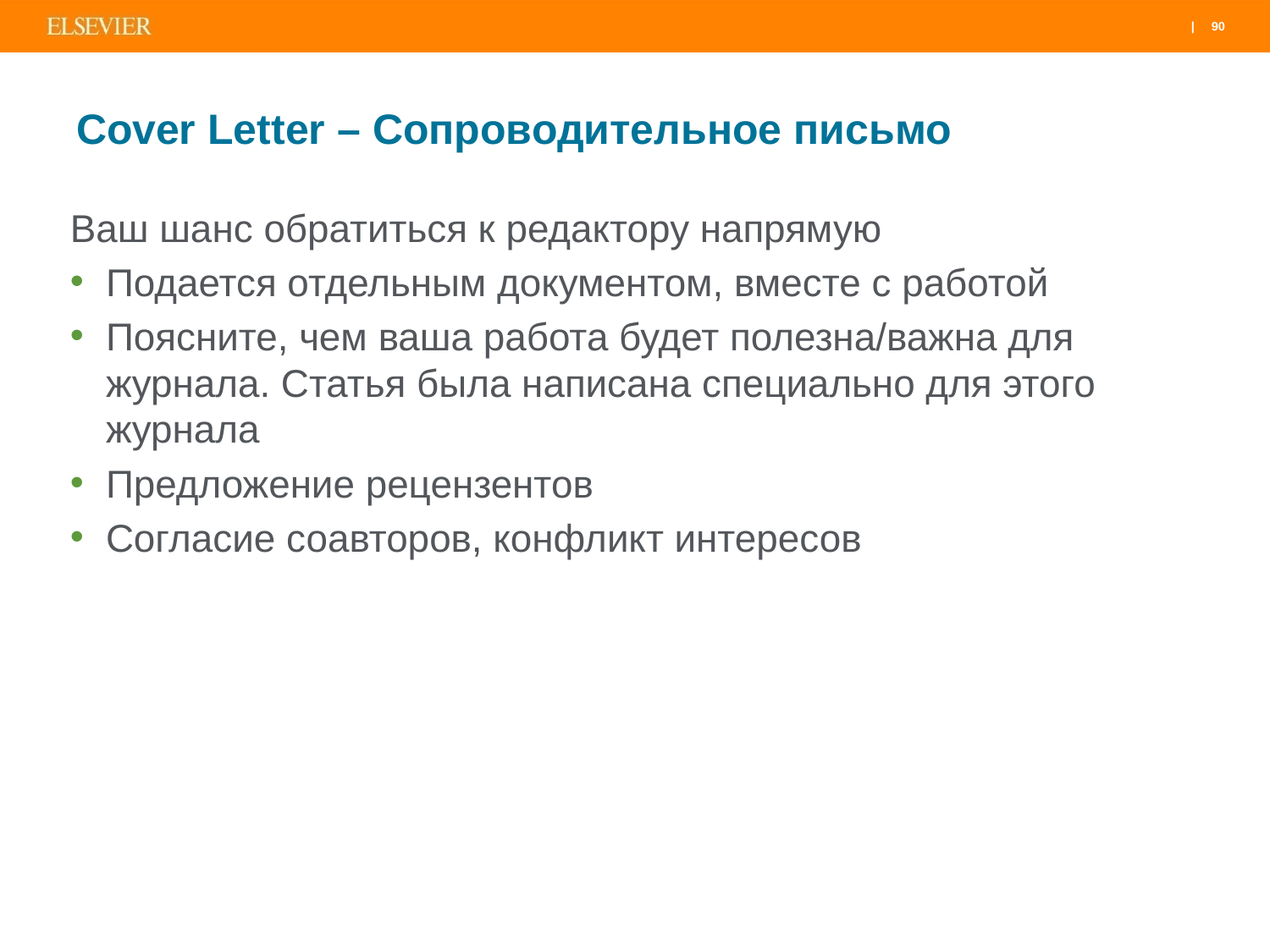

# Cover Letter – Сопроводительное письмо
Ваш шанс обратиться к редактору напрямую
Подается отдельным документом, вместе с работой
Поясните, чем ваша работа будет полезна/важна для журнала. Статья была написана специально для этого журнала
Предложение рецензентов
Согласие соавторов, конфликт интересов